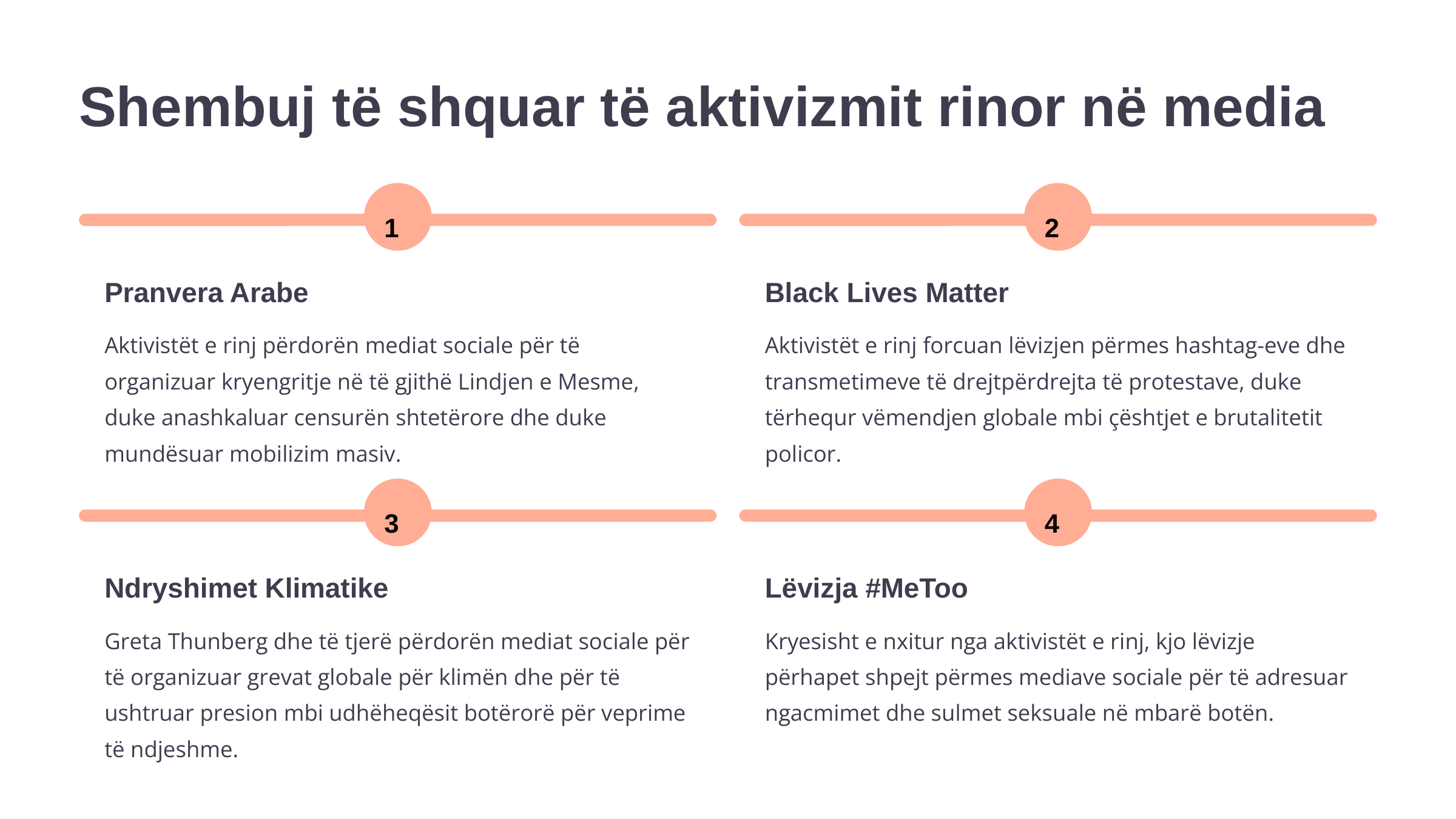

Shembuj të shquar të aktivizmit rinor në media

1
2

Pranvera Arabe
Black Lives Matter
Aktivistët e rinj përdorën mediat sociale për të organizuar kryengritje në të gjithë Lindjen e Mesme, duke anashkaluar censurën shtetërore dhe duke mundësuar mobilizim masiv.
Aktivistët e rinj forcuan lëvizjen përmes hashtag-eve dhe transmetimeve të drejtpërdrejta të protestave, duke tërhequr vëmendjen globale mbi çështjet e brutalitetit policor.

3
4

Ndryshimet Klimatike
Lëvizja #MeToo
Greta Thunberg dhe të tjerë përdorën mediat sociale për të organizuar grevat globale për klimën dhe për të ushtruar presion mbi udhëheqësit botërorë për veprime të ndjeshme.
Kryesisht e nxitur nga aktivistët e rinj, kjo lëvizje përhapet shpejt përmes mediave sociale për të adresuar ngacmimet dhe sulmet seksuale në mbarë botën.